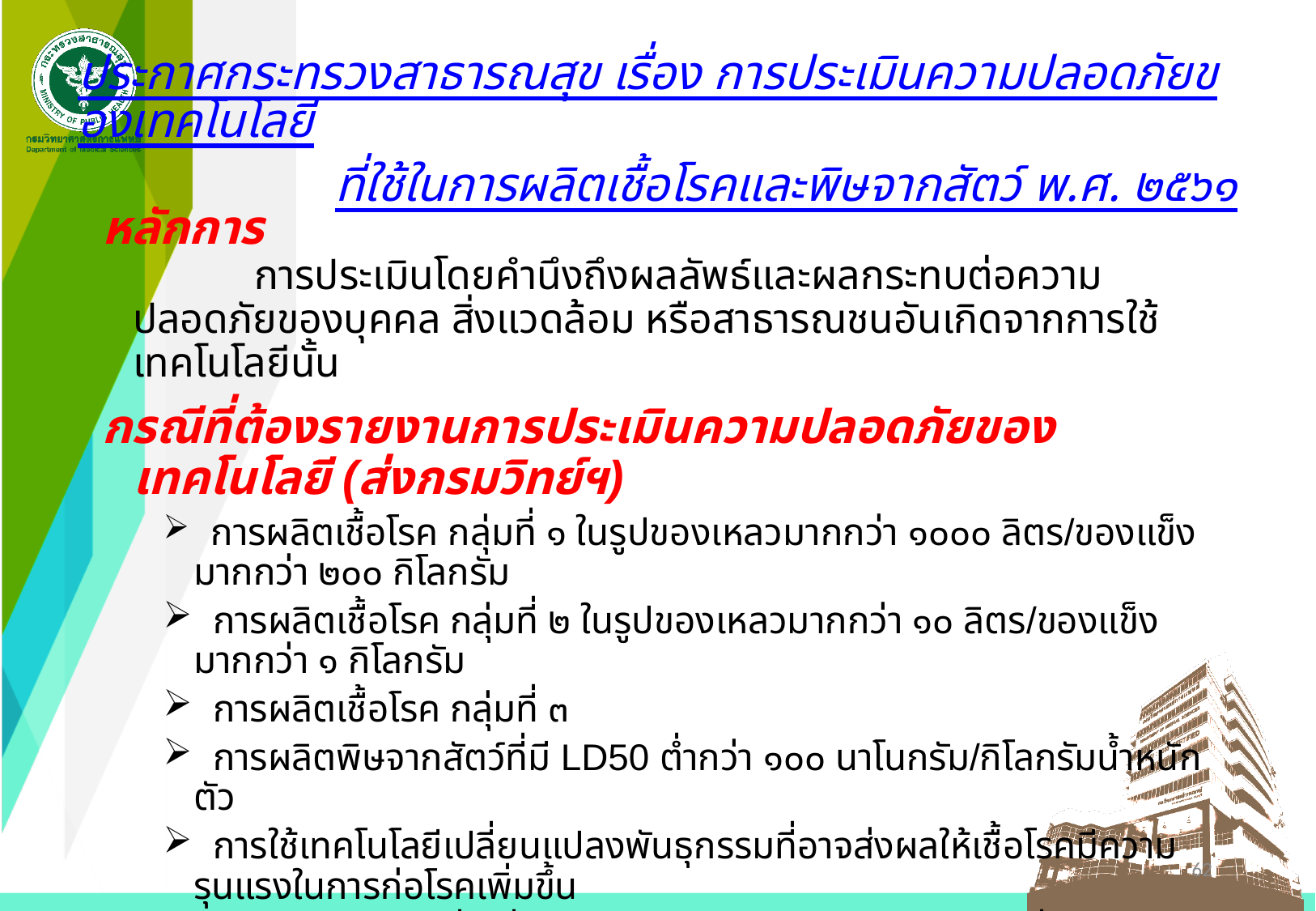

# ประกาศกระทรวงสาธารณสุข เรื่อง การประเมินความปลอดภัยของเทคโนโลยี ที่ใช้ในการผลิตเชื้อโรคและพิษจากสัตว์ พ.ศ. ๒๕๖๑
หลักการ
		การประเมินโดยคำนึงถึงผลลัพธ์และผลกระทบต่อความปลอดภัยของบุคคล สิ่งแวดล้อม หรือสาธารณชนอันเกิดจากการใช้เทคโนโลยีนั้น
กรณีที่ต้องรายงานการประเมินความปลอดภัยของเทคโนโลยี (ส่งกรมวิทย์ฯ)
  การผลิตเชื้อโรค กลุ่มที่ ๑ ในรูปของเหลวมากกว่า ๑๐๐๐ ลิตร/ของแข็งมากกว่า ๒๐๐ กิโลกรัม
  การผลิตเชื้อโรค กลุ่มที่ ๒ ในรูปของเหลวมากกว่า ๑๐ ลิตร/ของแข็งมากกว่า ๑ กิโลกรัม
  การผลิตเชื้อโรค กลุ่มที่ ๓
  การผลิตพิษจากสัตว์ที่มี LD50 ต่ำกว่า ๑๐๐ นาโนกรัม/กิโลกรัมน้ำหนักตัว
  การใช้เทคโนโลยีเปลี่ยนแปลงพันธุกรรมที่อาจส่งผลให้เชื้อโรคมีความรุนแรงในการก่อโรคเพิ่มขึ้น
  การใช้เทคโนโลยีที่เปลี่ยนแปลงคุณสมบัติของพิษจากสัตว์ที่อาจส่งผลให้มีอันตรายเพิ่มขึ้น
  กรณีเกิดเหตุที่แสดงถึงความไม่ปลอดภัยของเทคโนโลยี หรือกรณีมีการเปลี่ยนแปลงเทคโนโลยี
62